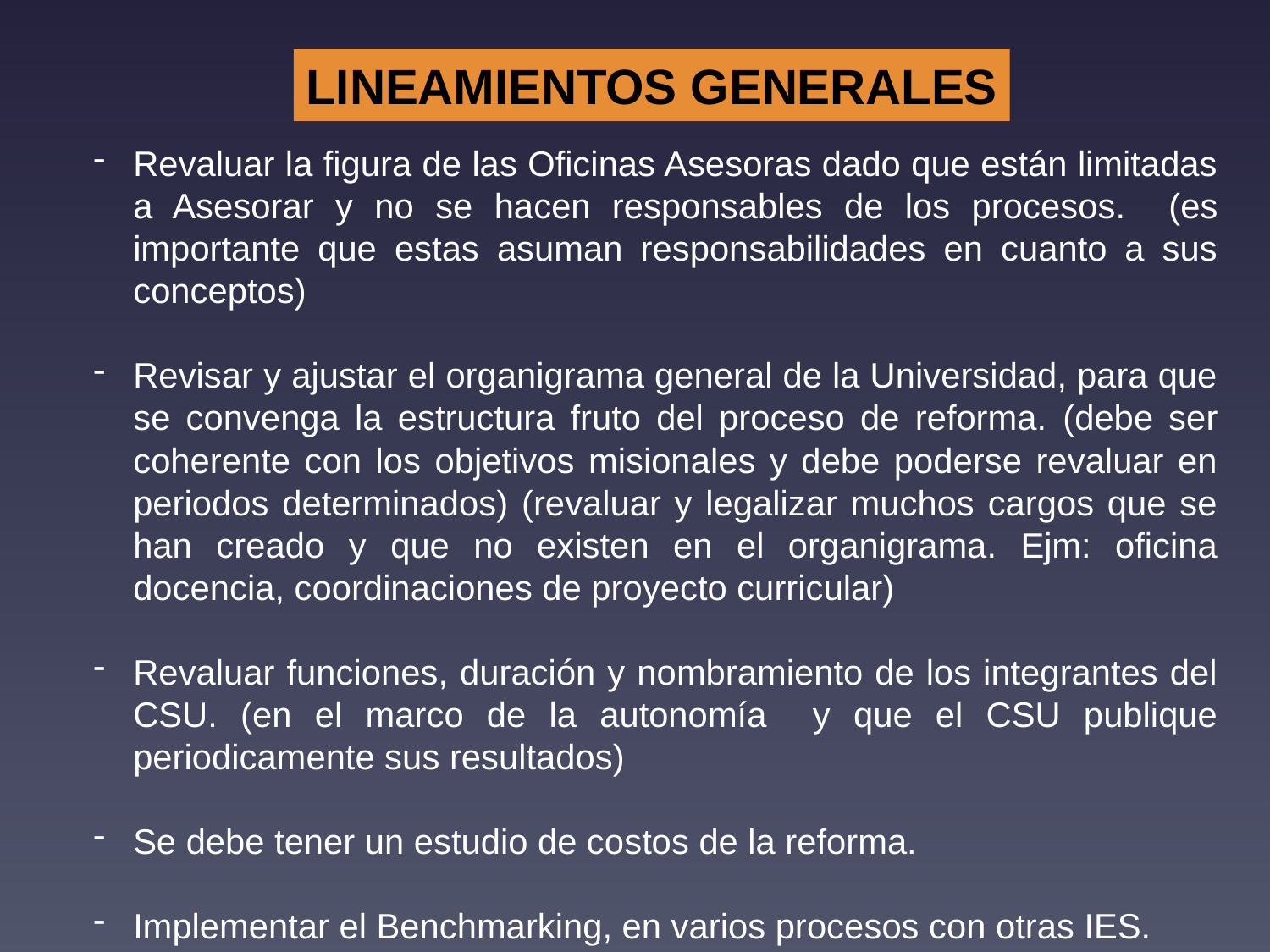

LINEAMIENTOS GENERALES
Revaluar la figura de las Oficinas Asesoras dado que están limitadas a Asesorar y no se hacen responsables de los procesos.  (es importante que estas asuman responsabilidades en cuanto a sus conceptos)

Revisar y ajustar el organigrama general de la Universidad, para que se convenga la estructura fruto del proceso de reforma. (debe ser coherente con los objetivos misionales y debe poderse revaluar en periodos determinados) (revaluar y legalizar muchos cargos que se han creado y que no existen en el organigrama. Ejm: oficina docencia, coordinaciones de proyecto curricular)

Revaluar funciones, duración y nombramiento de los integrantes del CSU. (en el marco de la autonomía  y que el CSU publique periodicamente sus resultados)

Se debe tener un estudio de costos de la reforma.

Implementar el Benchmarking, en varios procesos con otras IES.